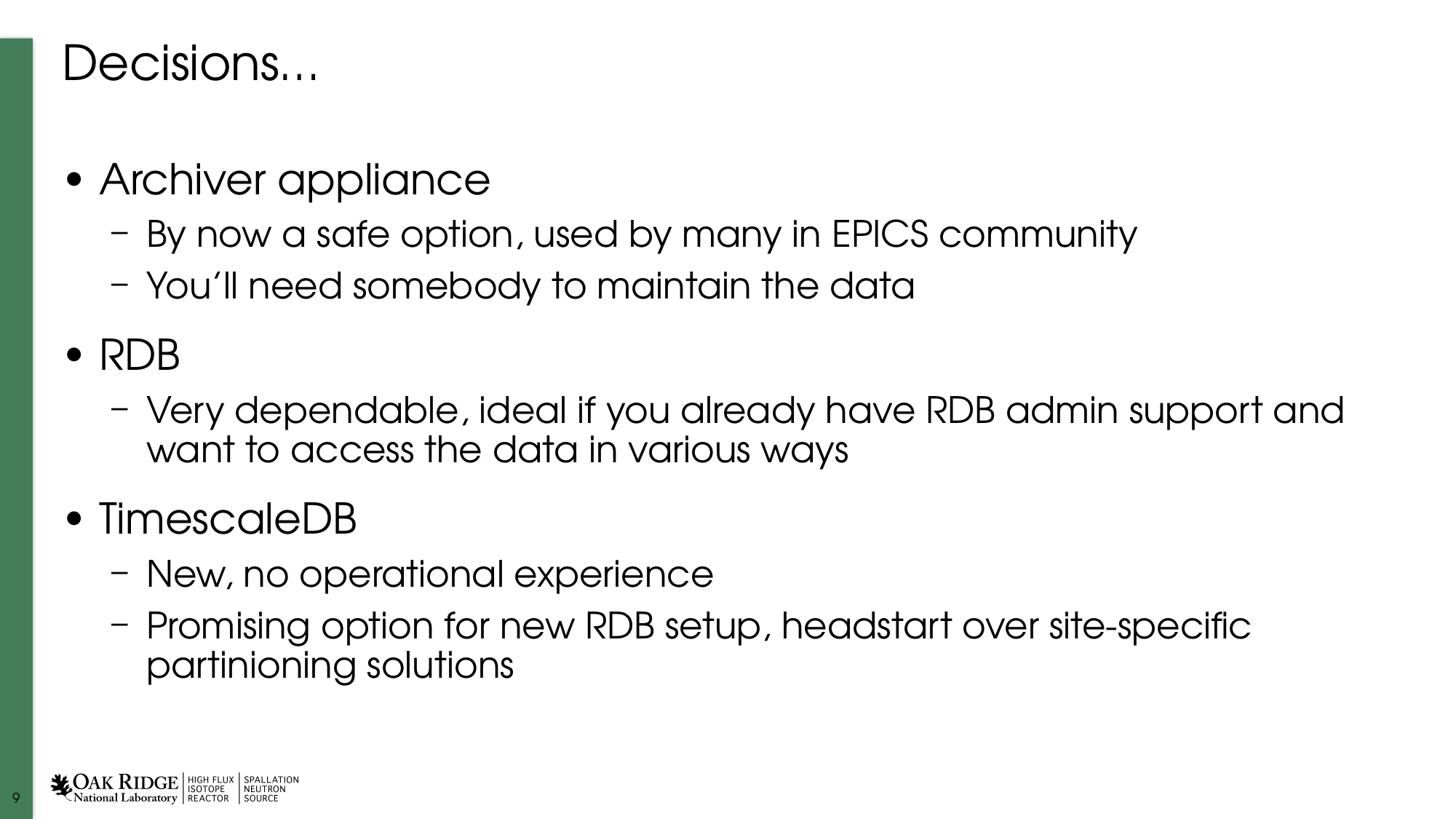

# Decisions…
Archiver appliance
By now a safe option, used by many in EPICS community
You’ll need somebody to maintain the data
RDB
Very dependable, ideal if you already have RDB admin support and want to access the data in various ways
TimescaleDB
New, no operational experience
Promising option for new RDB setup, headstart over site-specific partinioning solutions